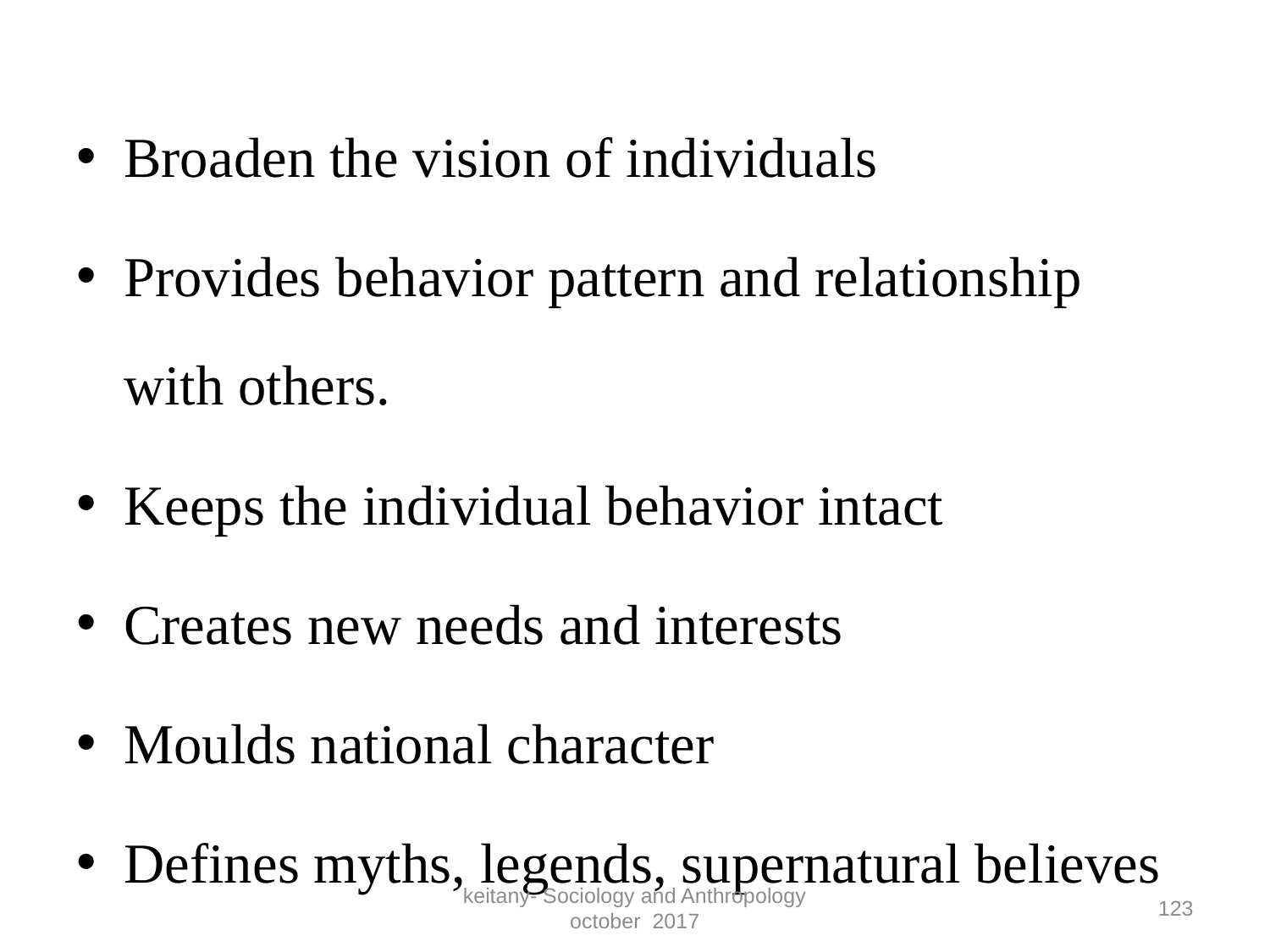

#
Broaden the vision of individuals
Provides behavior pattern and relationship with others.
Keeps the individual behavior intact
Creates new needs and interests
Moulds national character
Defines myths, legends, supernatural believes

keitany- Sociology and Anthropology october  2017
123